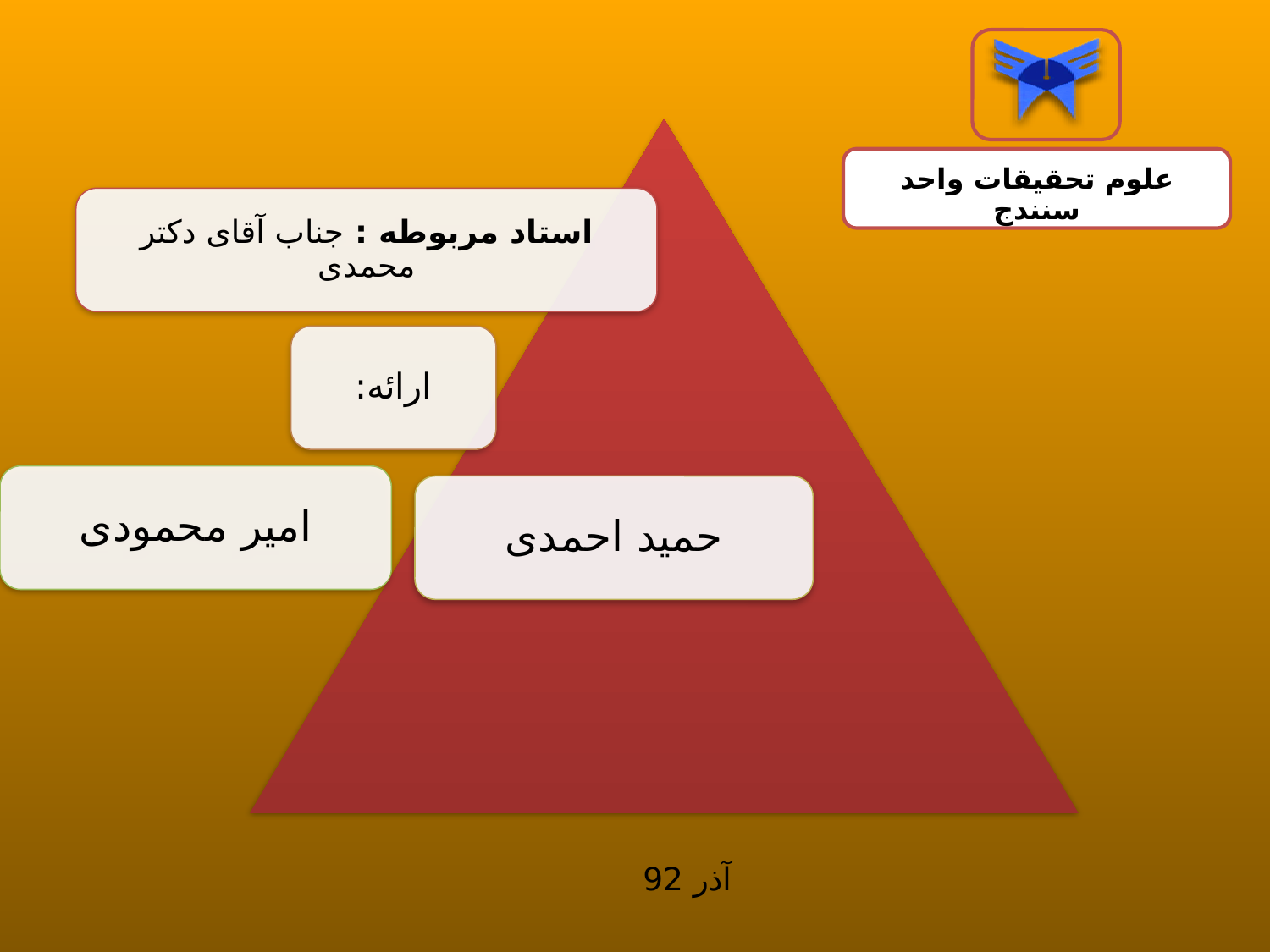

استاد مربوطه : جناب آقای دکتر محمدی
ارائه:
حمید احمدی
امیر محمودی

علوم تحقيقات واحد سنندج
آذر 92